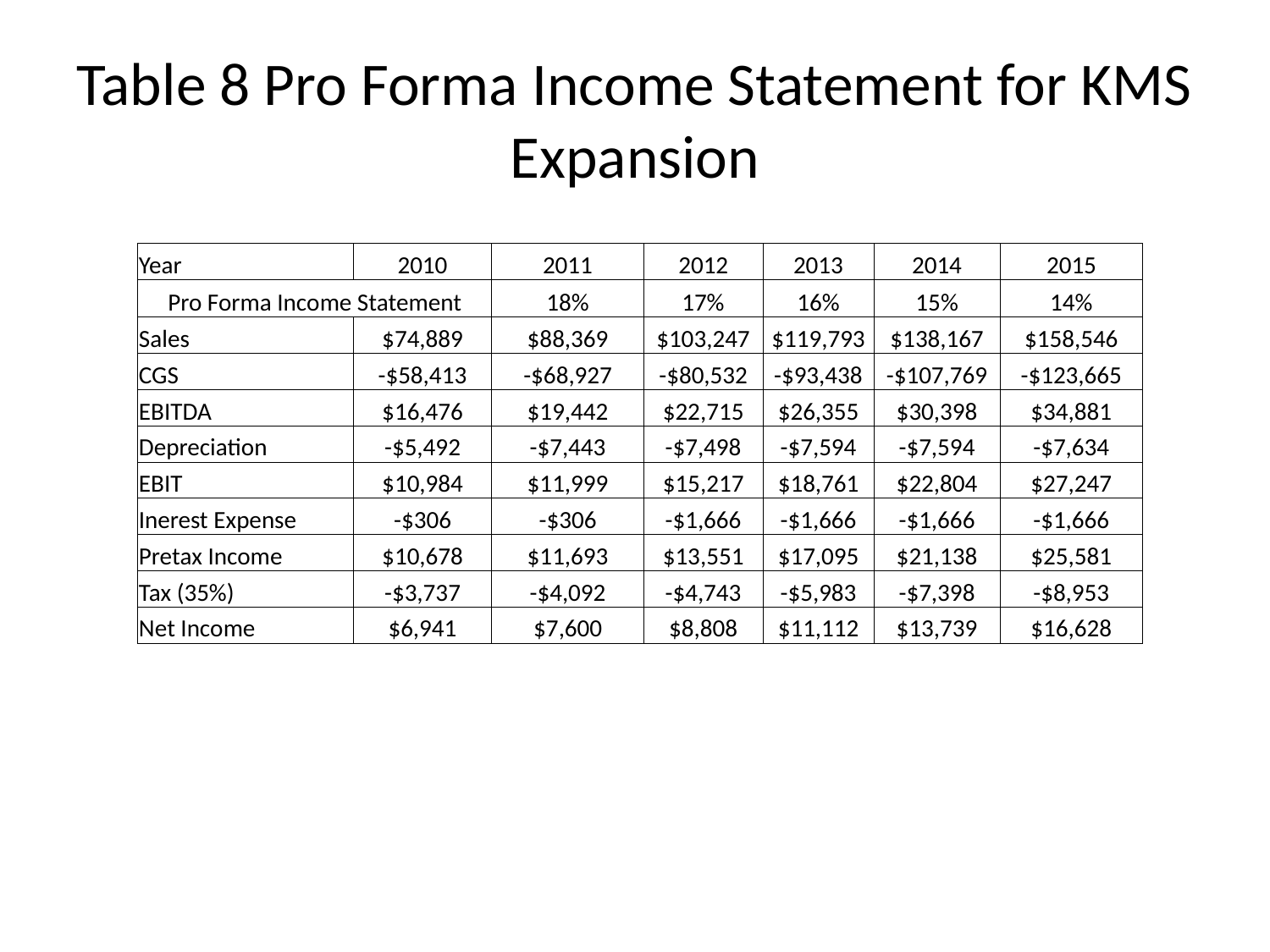

# Table 8 Pro Forma Income Statement for KMS Expansion
| Year | 2010 | 2011 | 2012 | 2013 | 2014 | 2015 |
| --- | --- | --- | --- | --- | --- | --- |
| Pro Forma Income Statement |  | 18% | 17% | 16% | 15% | 14% |
| Sales | $74,889 | $88,369 | $103,247 | $119,793 | $138,167 | $158,546 |
| CGS | -$58,413 | -$68,927 | -$80,532 | -$93,438 | -$107,769 | -$123,665 |
| EBITDA | $16,476 | $19,442 | $22,715 | $26,355 | $30,398 | $34,881 |
| Depreciation | -$5,492 | -$7,443 | -$7,498 | -$7,594 | -$7,594 | -$7,634 |
| EBIT | $10,984 | $11,999 | $15,217 | $18,761 | $22,804 | $27,247 |
| Inerest Expense | -$306 | -$306 | -$1,666 | -$1,666 | -$1,666 | -$1,666 |
| Pretax Income | $10,678 | $11,693 | $13,551 | $17,095 | $21,138 | $25,581 |
| Tax (35%) | -$3,737 | -$4,092 | -$4,743 | -$5,983 | -$7,398 | -$8,953 |
| Net Income | $6,941 | $7,600 | $8,808 | $11,112 | $13,739 | $16,628 |